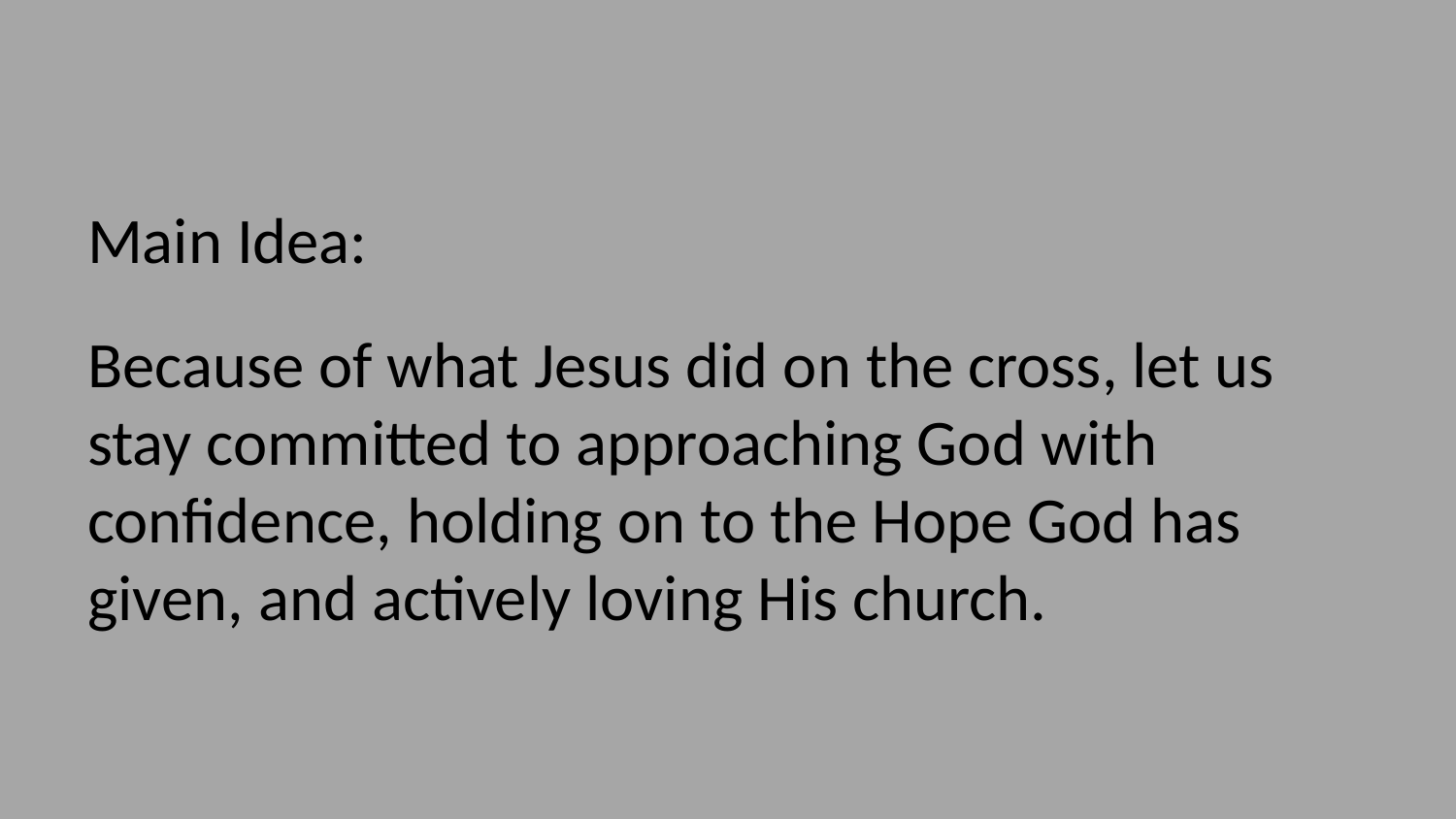

Main Idea:

Because of what Jesus did on the cross, let us stay committed to approaching God with confidence, holding on to the Hope God has given, and actively loving His church.